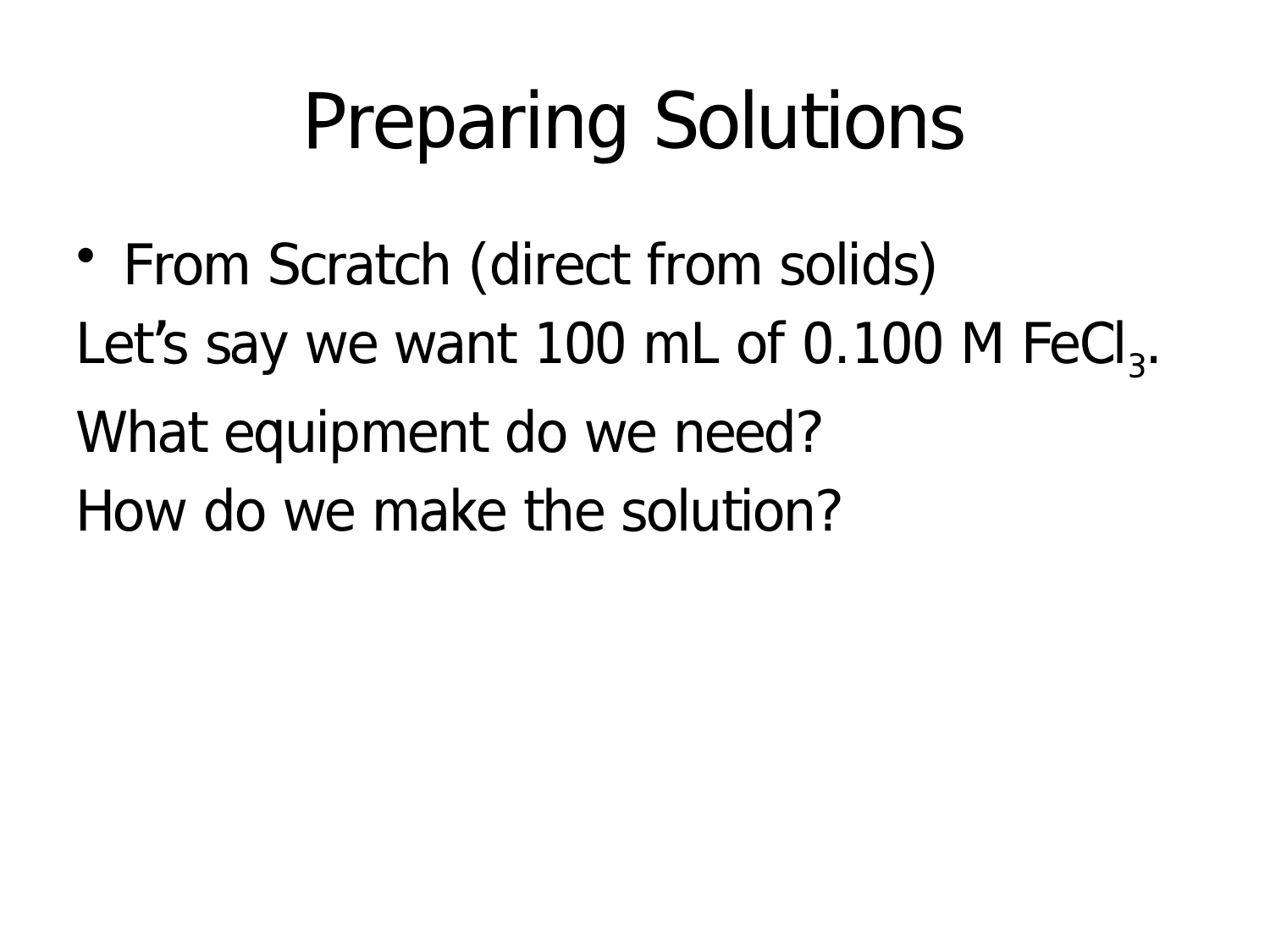

# Preparing Solutions
From Scratch (direct from solids)
Let’s say we want 100 mL of 0.100 M FeCl3.
What equipment do we need?
How do we make the solution?